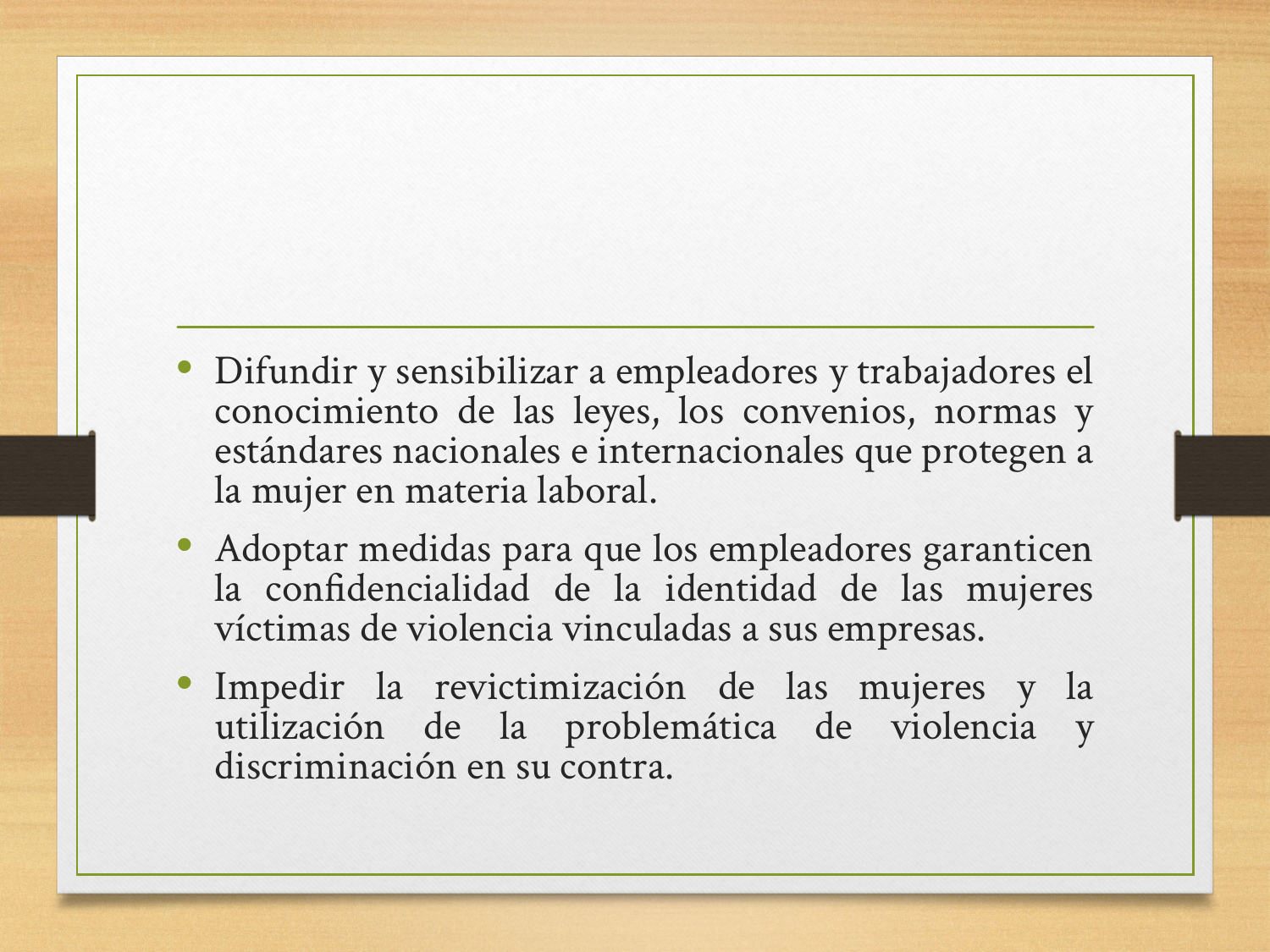

Difundir y sensibilizar a empleadores y trabajadores el conocimiento de las leyes, los convenios, normas y estándares nacionales e internacionales que protegen a la mujer en materia laboral.
Adoptar medidas para que los empleadores garanticen la confidencialidad de la identidad de las mujeres víctimas de violencia vinculadas a sus empresas.
Impedir la revictimización de las mujeres y la utilización de la problemática de violencia y discriminación en su contra.